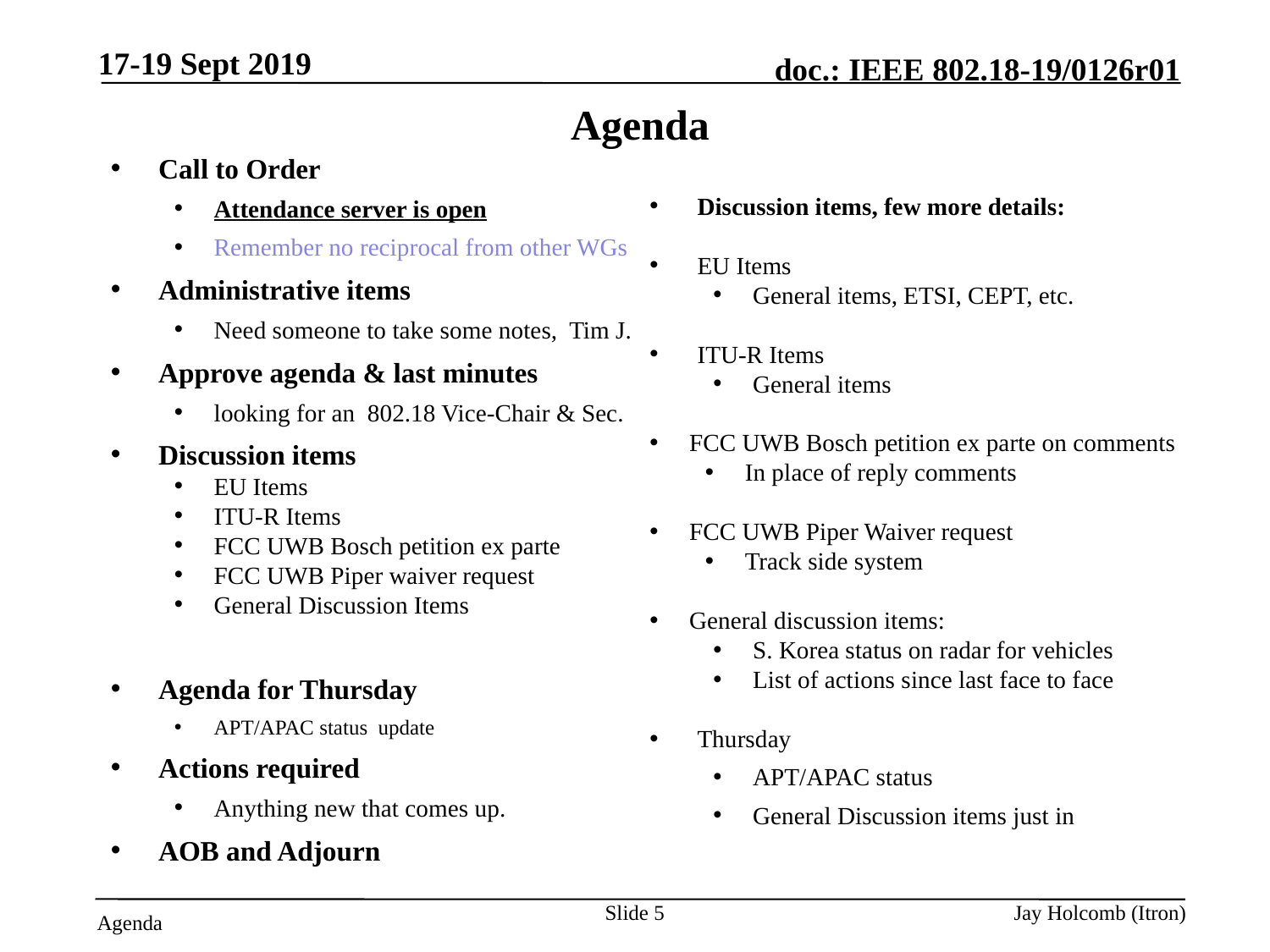

17-19 Sept 2019
# Agenda
Call to Order
Attendance server is open
Remember no reciprocal from other WGs
Administrative items
Need someone to take some notes,  Tim J.
Approve agenda & last minutes
looking for an  802.18 Vice-Chair & Sec.
Discussion items
EU Items
ITU-R Items
FCC UWB Bosch petition ex parte
FCC UWB Piper waiver request
General Discussion Items

Agenda for Thursday
APT/APAC status  update
Actions required
Anything new that comes up.
AOB and Adjourn

Discussion items, few more details:

EU Items
General items, ETSI, CEPT, etc.

ITU-R Items
General items

FCC UWB Bosch petition ex parte on comments
In place of reply comments

FCC UWB Piper Waiver request
Track side system

General discussion items:
S. Korea status on radar for vehicles
List of actions since last face to face

Thursday
APT/APAC status
General Discussion items just in

Slide 5
Jay Holcomb (Itron)
Agenda